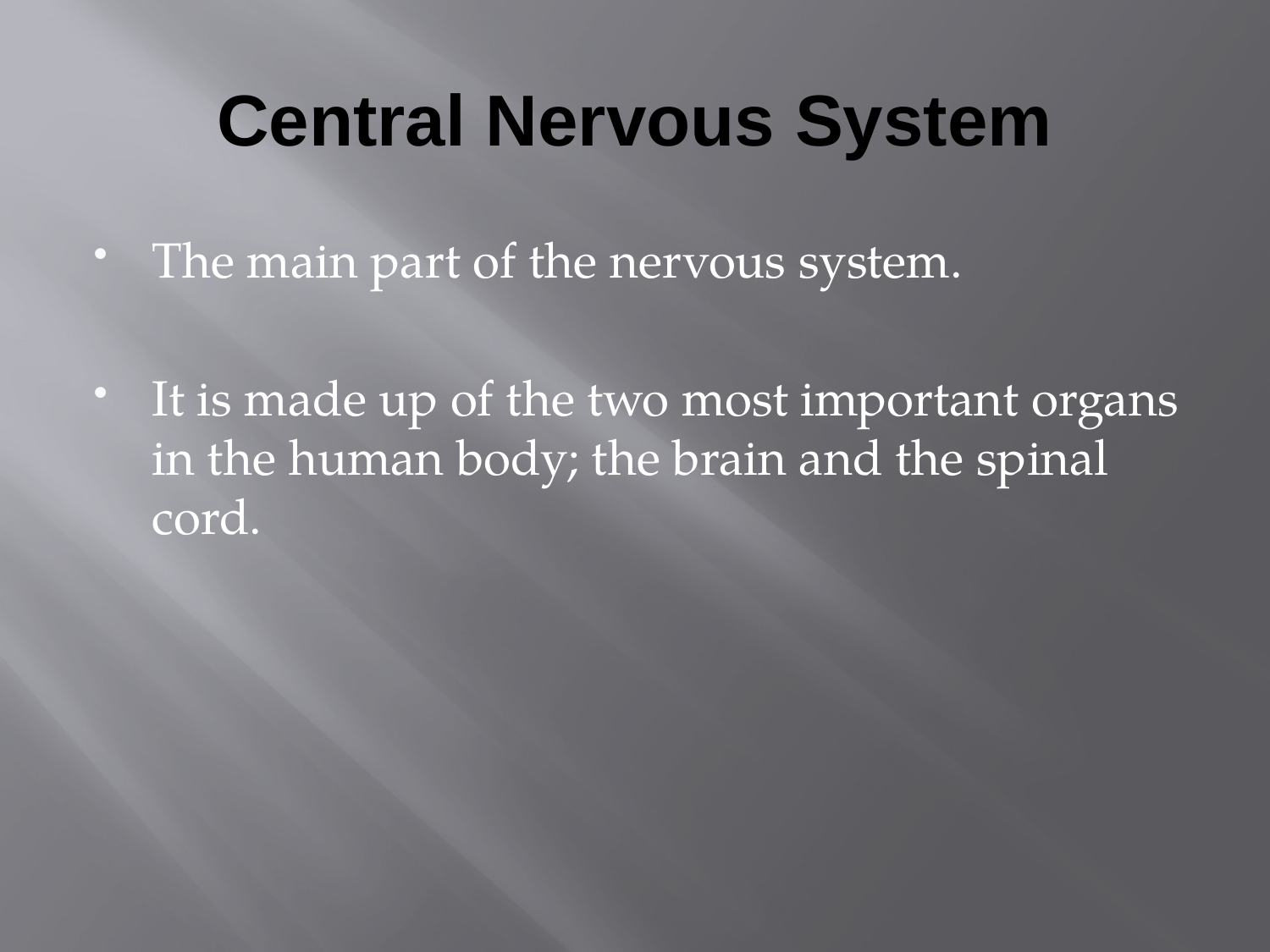

# Central Nervous System
The main part of the nervous system.

It is made up of the two most important organs in the human body; the brain and the spinal cord.